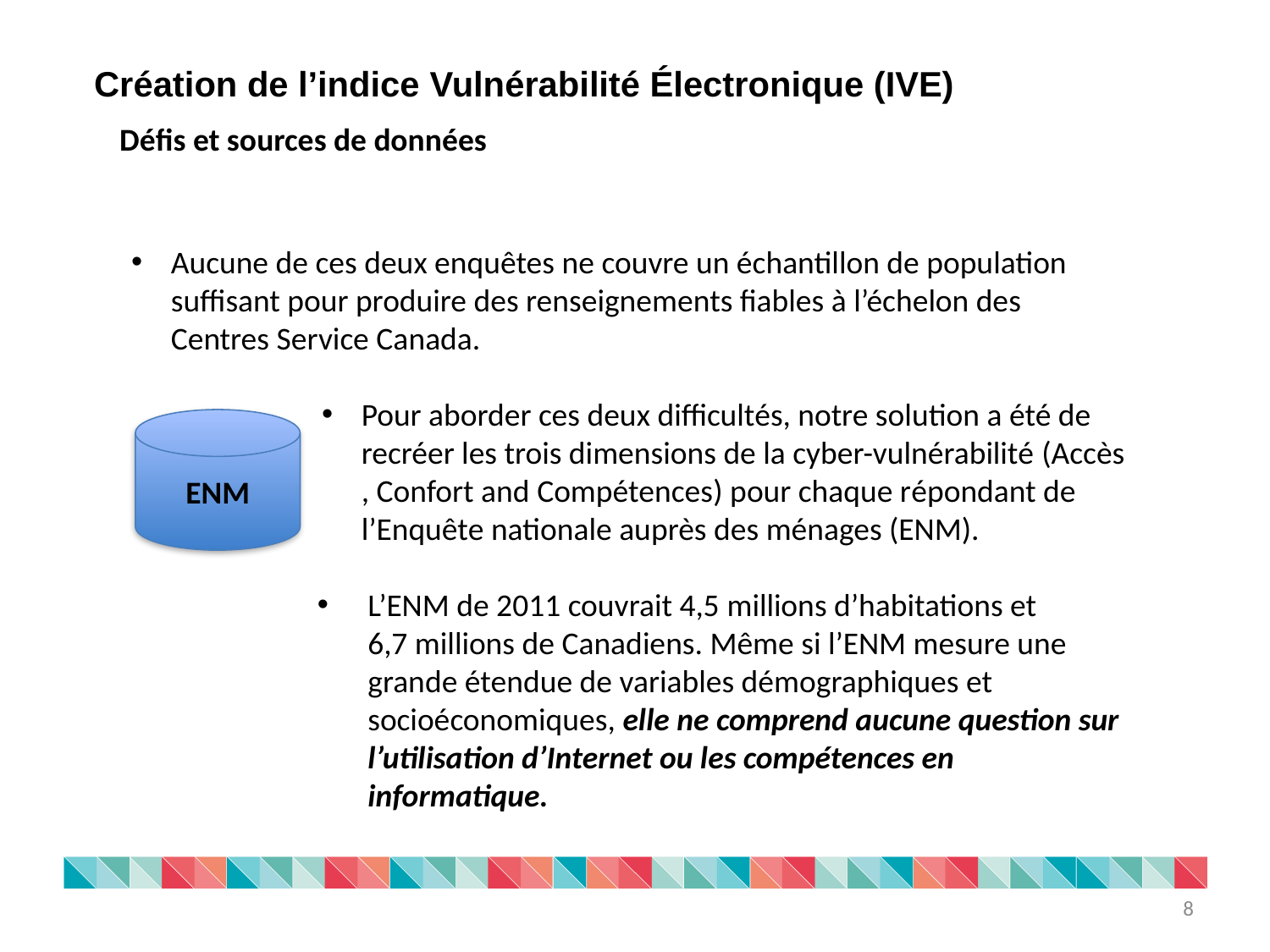

Création de l’indice Vulnérabilité Électronique (IVE)
Défis et sources de données

Aucune de ces deux enquêtes ne couvre un échantillon de population suffisant pour produire des renseignements fiables à l’échelon des Centres Service Canada.

Pour aborder ces deux difficultés, notre solution a été de recréer les trois dimensions de la cyber-vulnérabilité (Accès , Confort and Compétences) pour chaque répondant de l’Enquête nationale auprès des ménages (ENM).

L’ENM de 2011 couvrait 4,5 millions d’habitations et 6,7 millions de Canadiens. Même si l’ENM mesure une grande étendue de variables démographiques et socioéconomiques, elle ne comprend aucune question sur l’utilisation d’Internet ou les compétences en informatique.

ENM
8